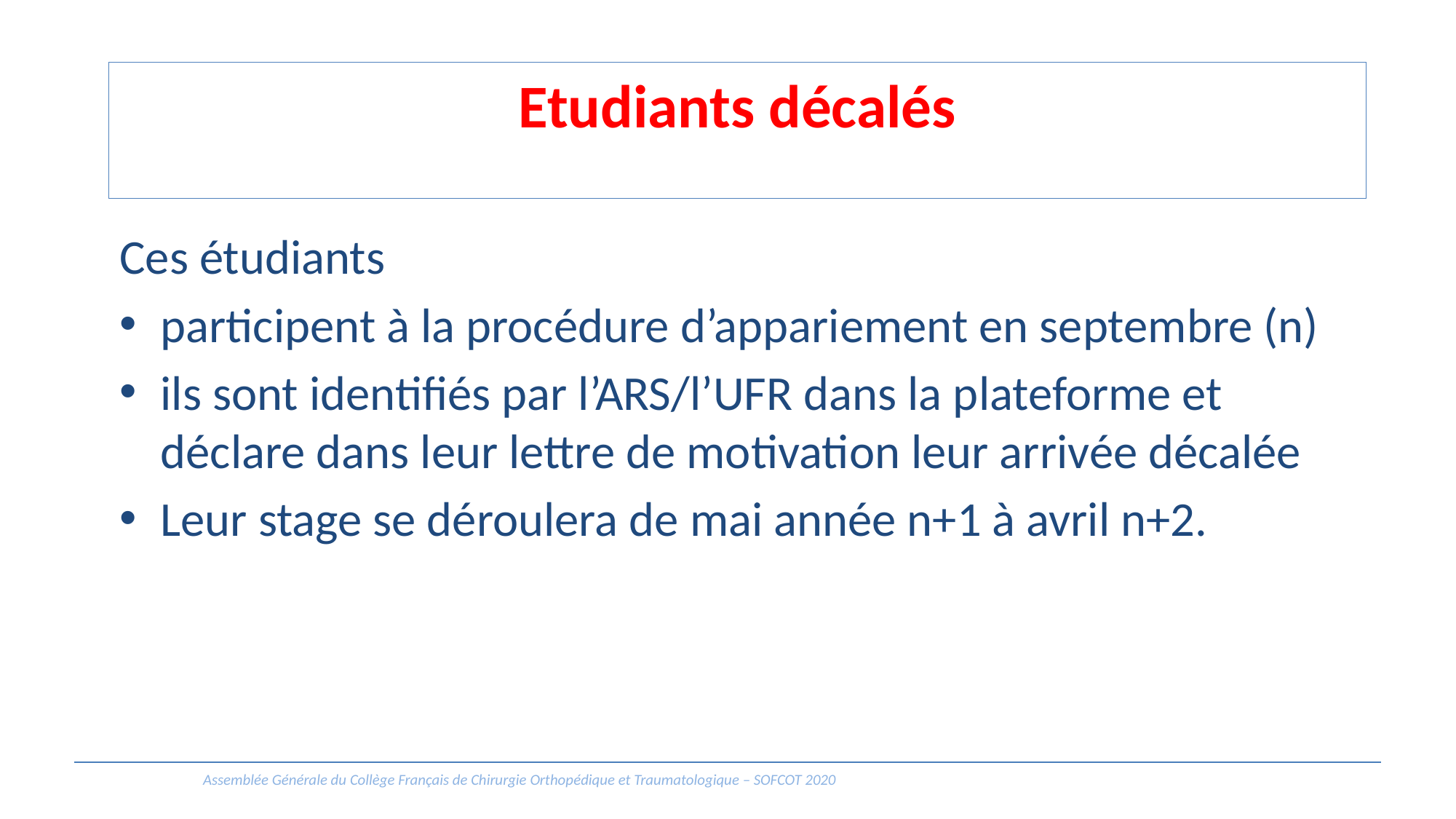

Etudiants décalés
Ces étudiants
participent à la procédure d’appariement en septembre (n)
ils sont identifiés par l’ARS/l’UFR dans la plateforme et déclare dans leur lettre de motivation leur arrivée décalée
Leur stage se déroulera de mai année n+1 à avril n+2.